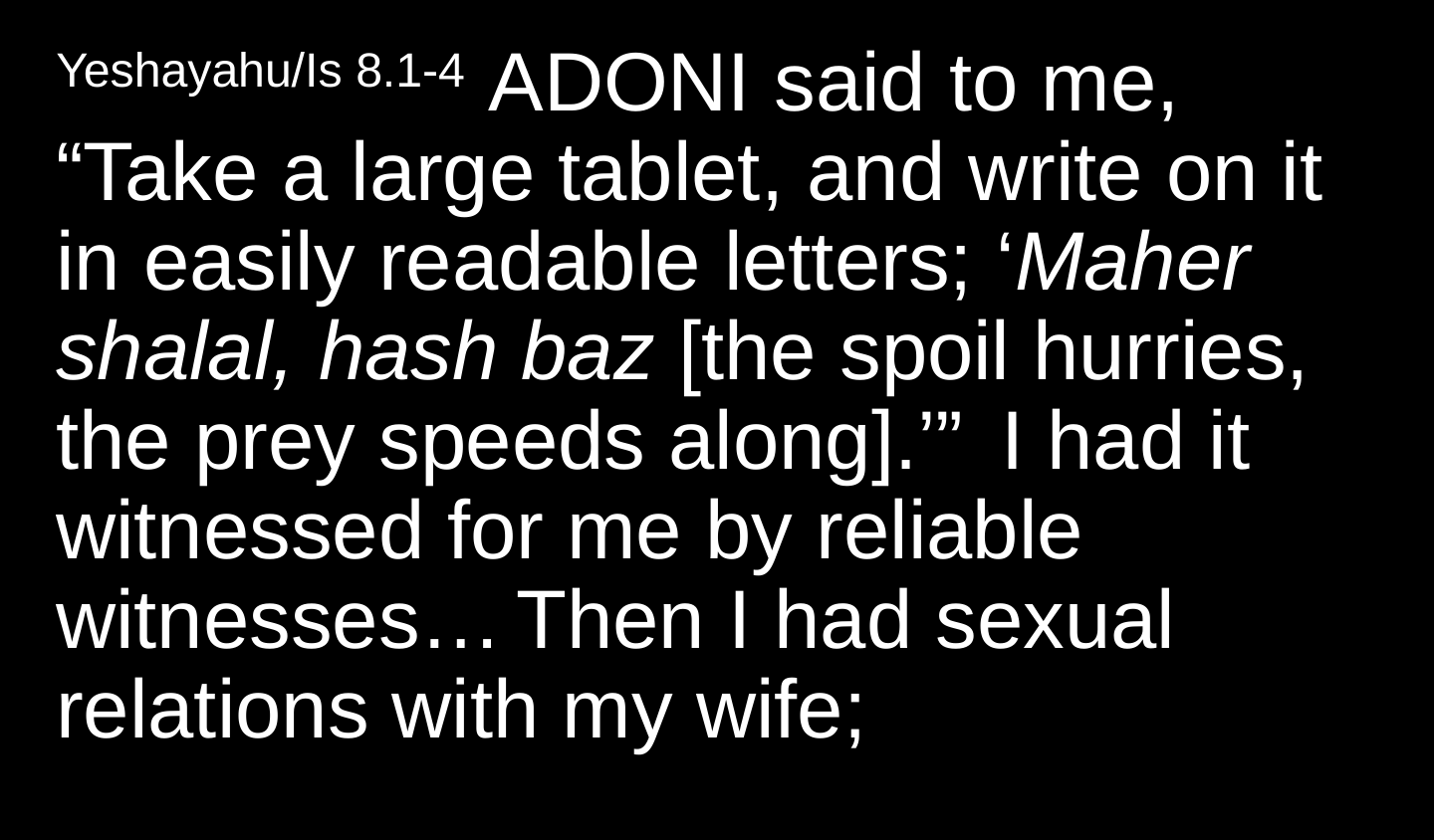

Yeshayahu/Is 8.1-4 Adoni said to me, “Take a large tablet, and write on it in easily readable letters; ‘Maher shalal, hash baz [the spoil hurries, the prey speeds along].’”  I had it witnessed for me by reliable witnesses… Then I had sexual relations with my wife;